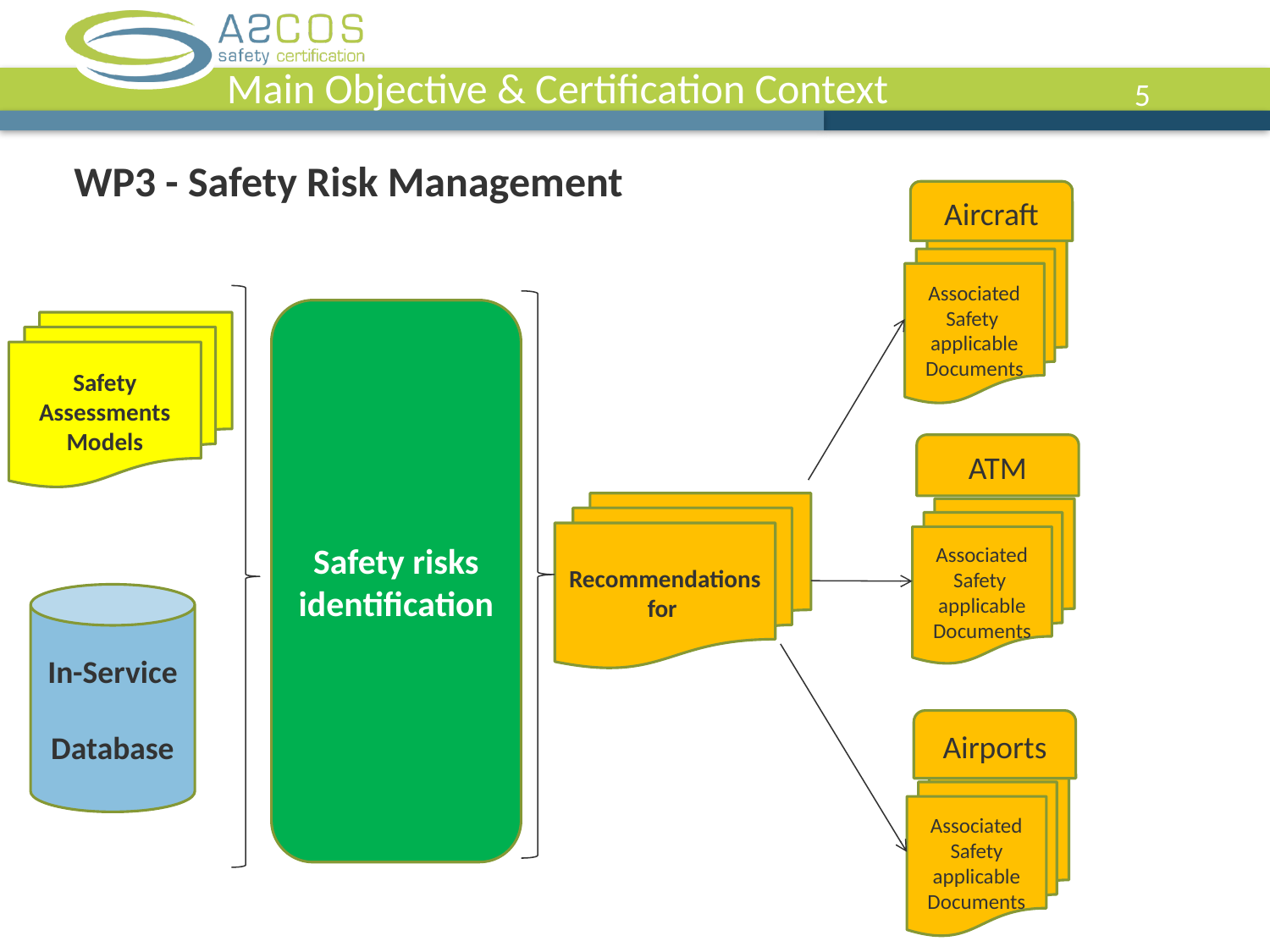

# Main Objective & Certification Context
WP3 - Safety Risk Management
Aircraft
Associated Safety  applicable Documents

Safety risks identification
Safety Assessments Models
ATM
Recommendations for
Associated Safety  applicable Documents
In-Service

Database
Airports
Associated Safety applicable Documents